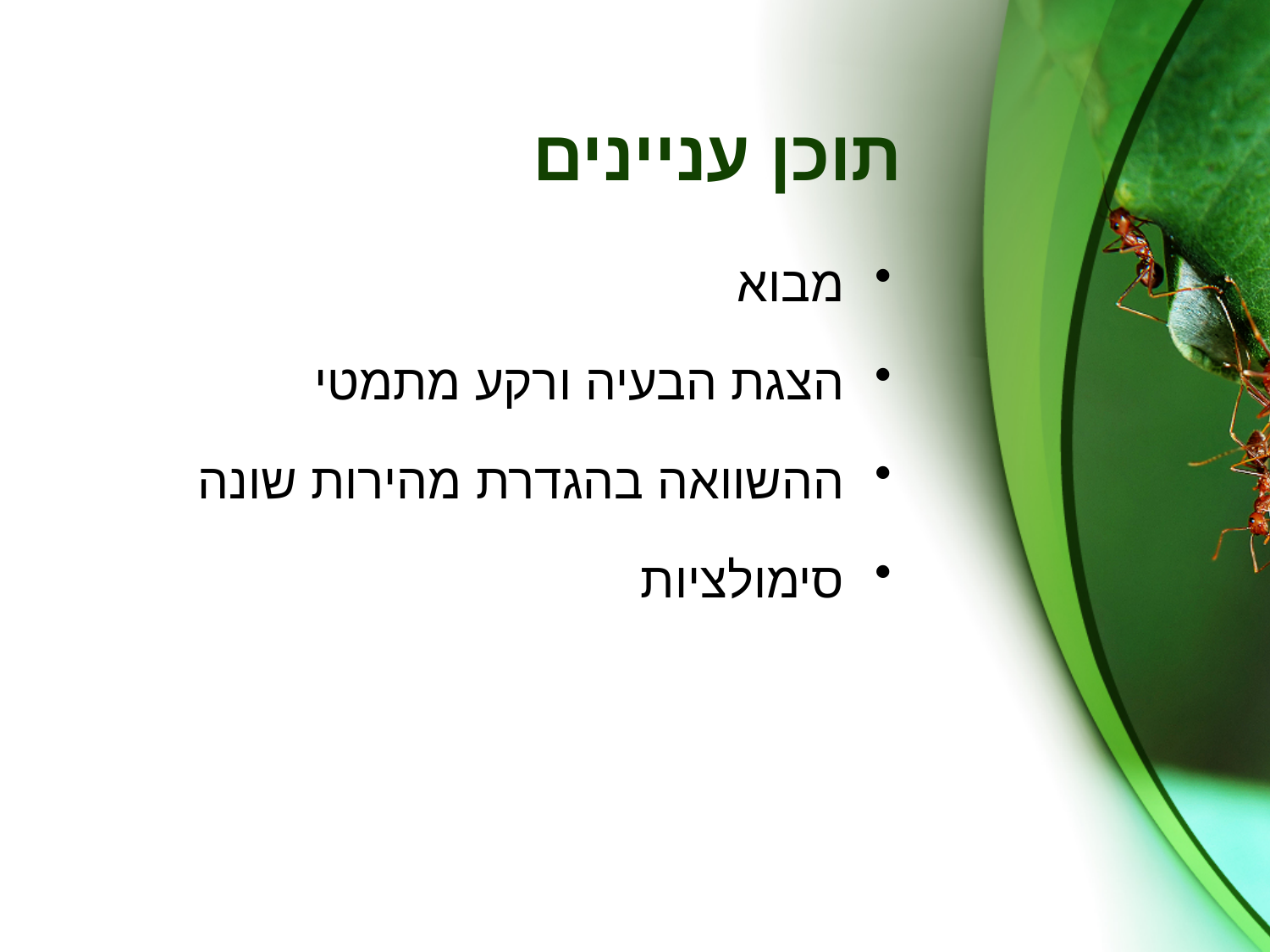

# תוכן עניינים
מבוא
הצגת הבעיה ורקע מתמטי
ההשוואה בהגדרת מהירות שונה
סימולציות